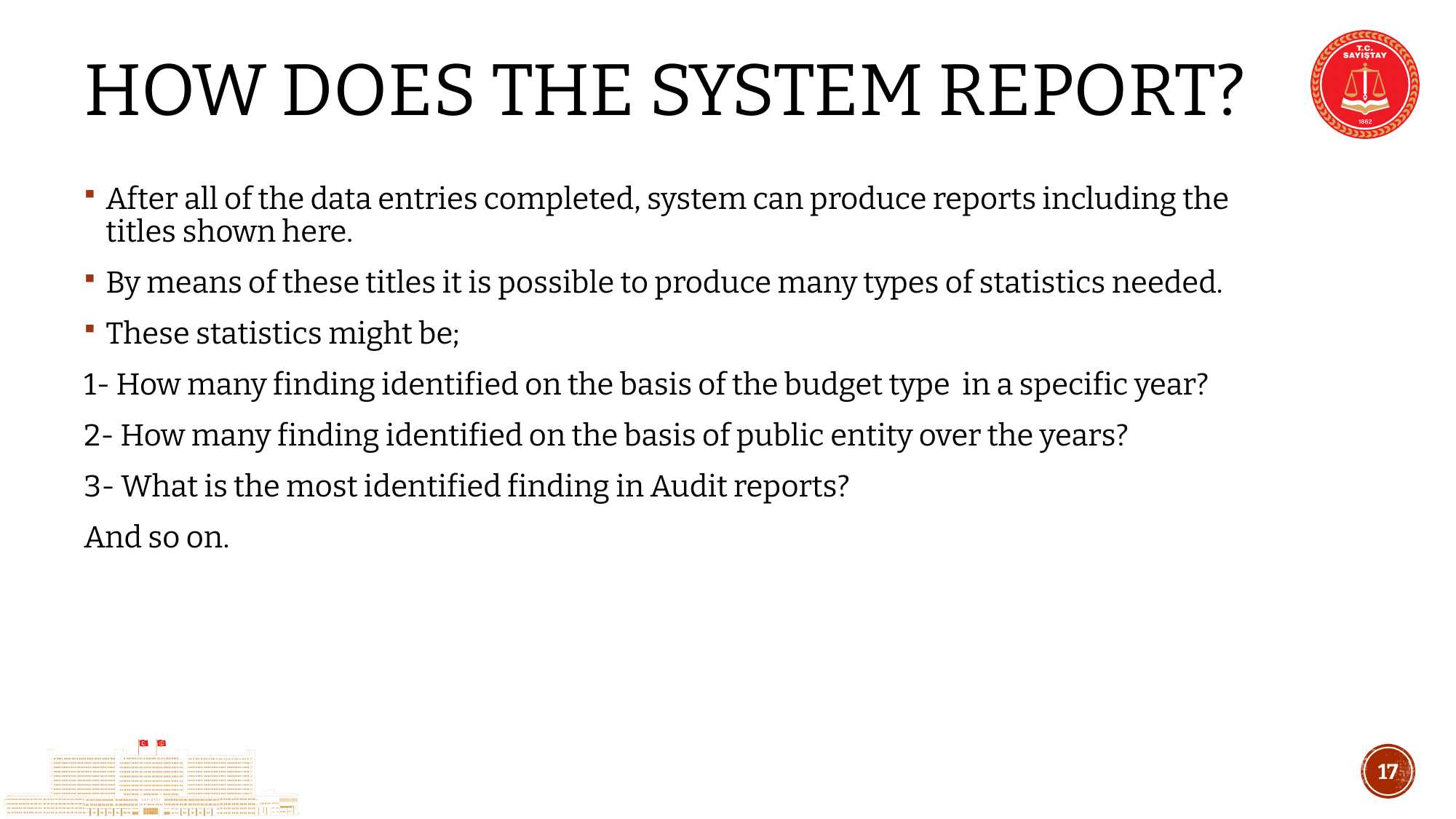

# How Does The System Report?
After all of the data entries completed, system can produce reports including the titles shown here.
By means of these titles it is possible to produce many types of statistics needed.
These statistics might be;
1- How many finding identified on the basis of the budget type  in a specific year?
2- How many finding identified on the basis of public entity over the years?
3- What is the most identified finding in Audit reports?
And so on.

17